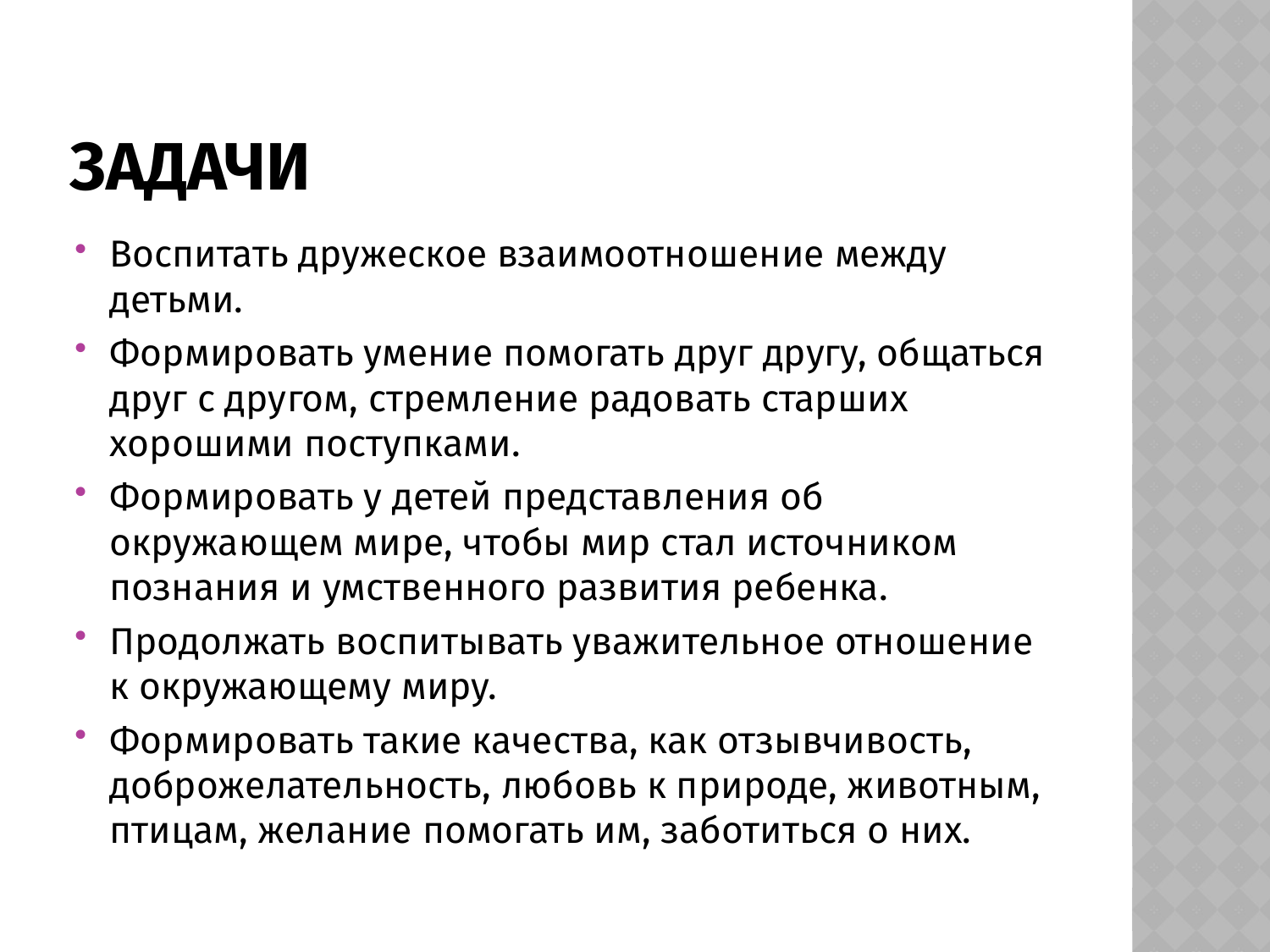

# задачи
Воспитать дружеское взаимоотношение между детьми.
Формировать умение помогать друг другу, общаться друг с другом, стремление радовать старших хорошими поступками.
Формировать у детей представления об окружающем мире, чтобы мир стал источником познания и умственного развития ребенка.
Продолжать воспитывать уважительное отношение к окружающему миру.
Формировать такие качества, как отзывчивость, доброжелательность, любовь к природе, животным, птицам, желание помогать им, заботиться о них.